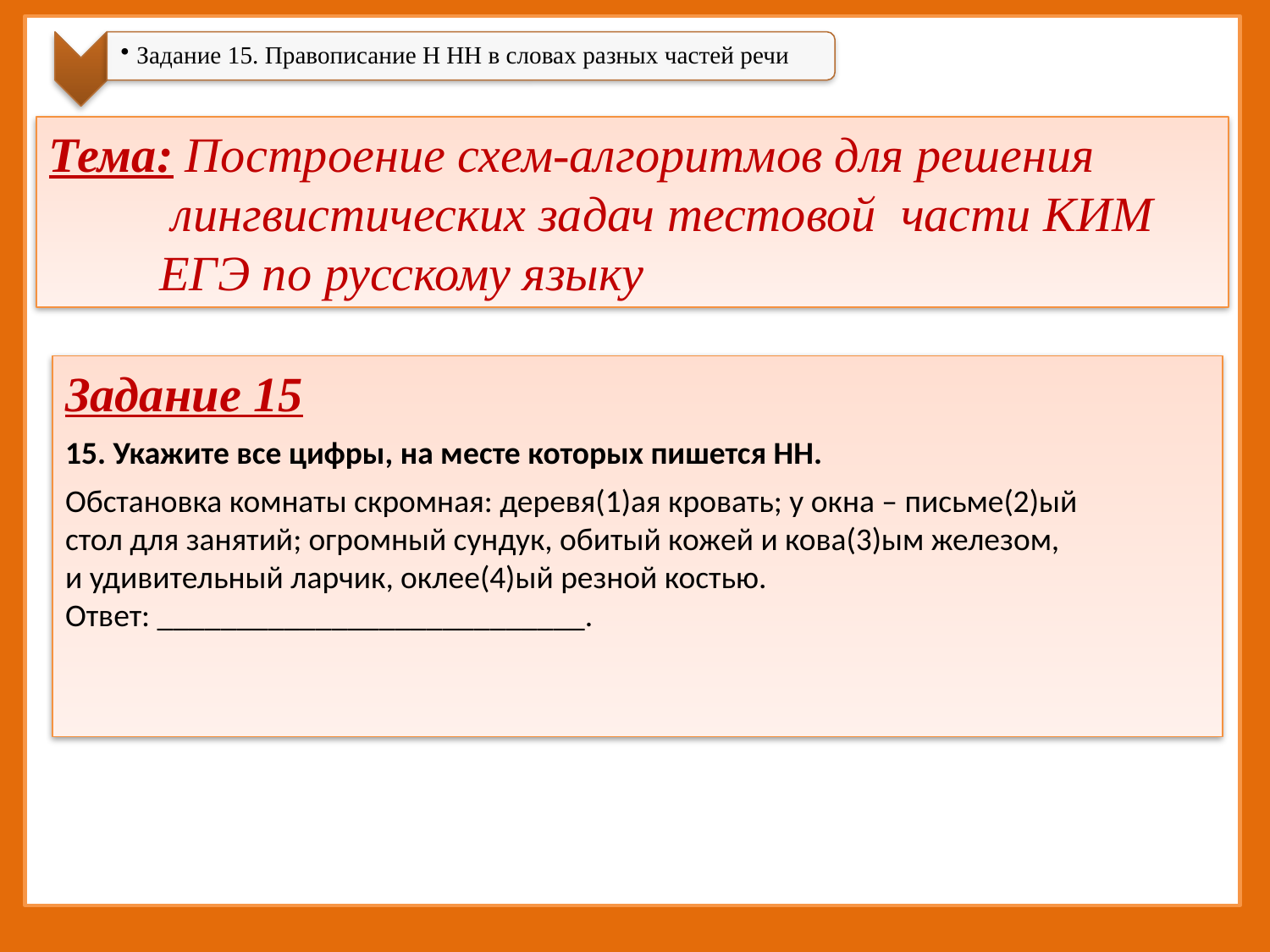

Задание 15. Правописание Н НН в словах разных частей речи
Тема: Построение схем-алгоритмов для решения
          лингвистических задач тестовой  части КИМ
         ЕГЭ по русскому языку
Задание 15
15. Укажите все цифры, на месте которых пишется НН.
Обстановка комнаты скромная: деревя(1)ая кровать; у окна – письме(2)ый
стол для занятий; огромный сундук, обитый кожей и кова(3)ым железом,
и удивительный ларчик, оклее(4)ый резной костью.
Ответ: ___________________________.